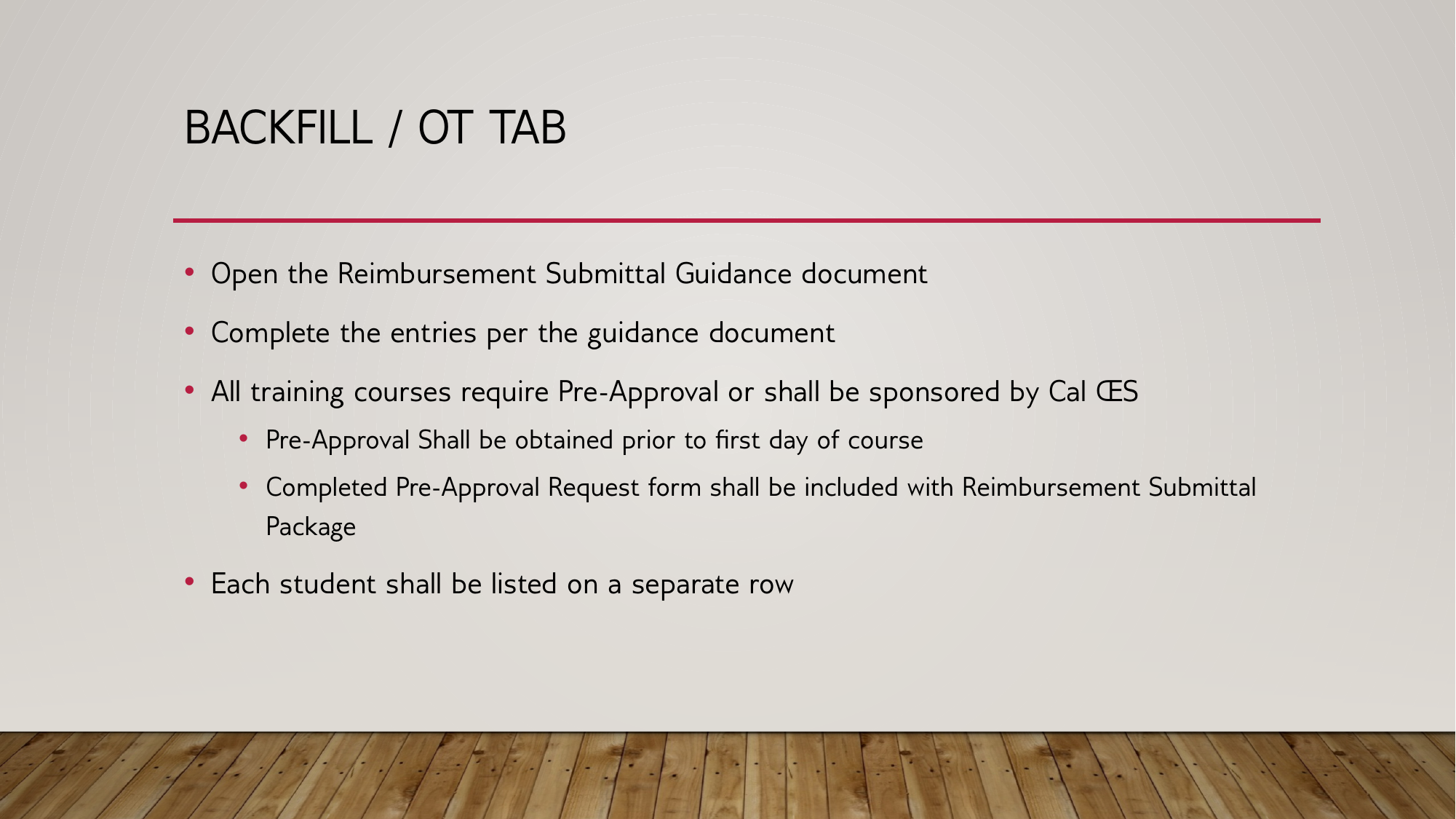

# Backfill / OT Tab
Open the Reimbursement Submittal Guidance document
Complete the entries per the guidance document
All training courses require Pre-Approval or shall be sponsored by Cal OES
Pre-Approval Shall be obtained prior to first day of course
Completed Pre-Approval Request form shall be included with Reimbursement Submittal Package
Each student shall be listed on a separate row